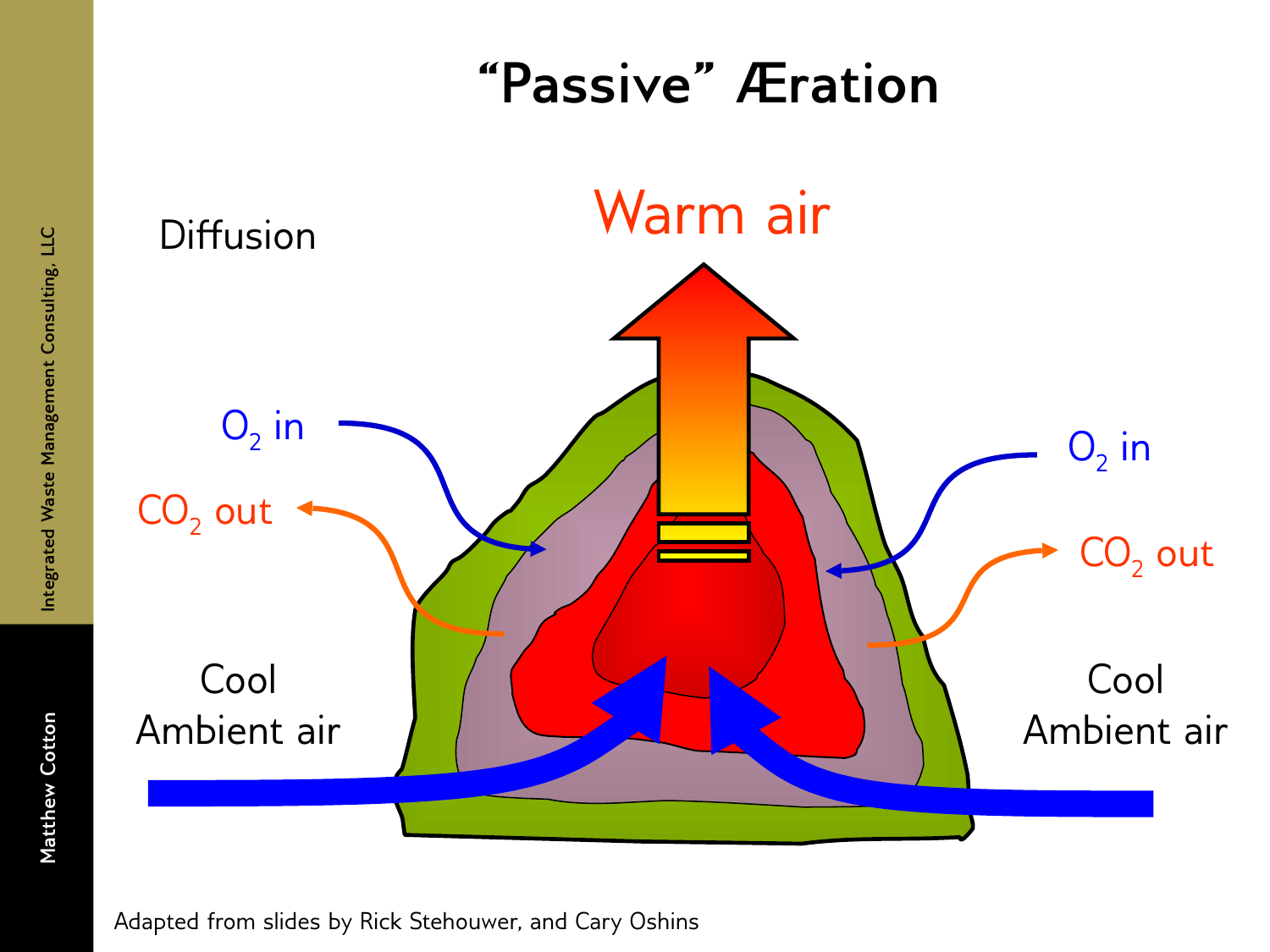

# “Passive” Aeration
Warm air
Diffusion

O2 in

O2 in

CO2 out
CO2 out
Cool
Ambient air
Cool
Ambient air

Adapted from slides by Rick Stehouwer, and Cary Oshins